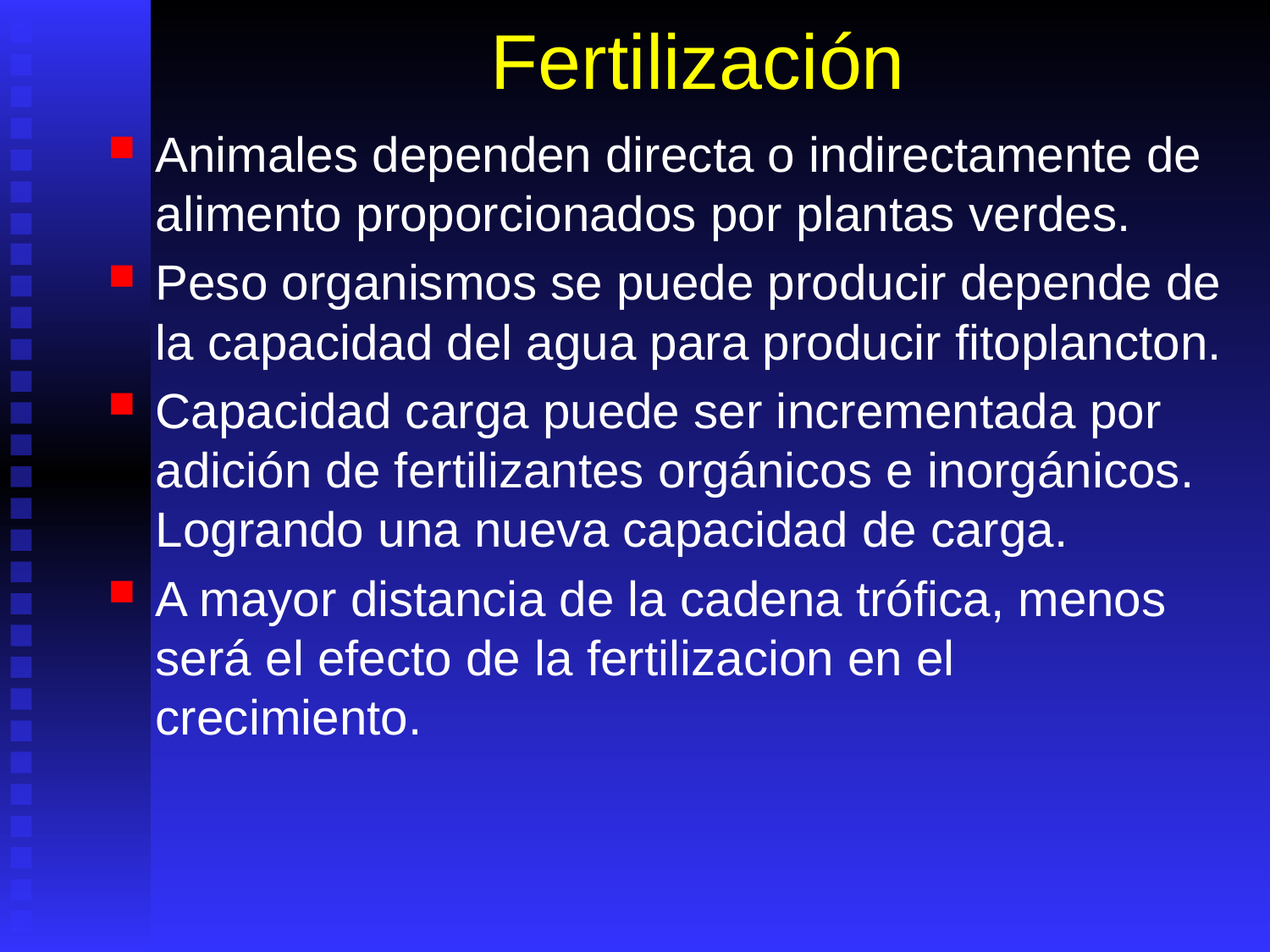

# Fertilización
Animales dependen directa o indirectamente de alimento proporcionados por plantas verdes.
Peso organismos se puede producir depende de la capacidad del agua para producir fitoplancton.
Capacidad carga puede ser incrementada por adición de fertilizantes orgánicos e inorgánicos. Logrando una nueva capacidad de carga.
A mayor distancia de la cadena trófica, menos será el efecto de la fertilizacion en el crecimiento.